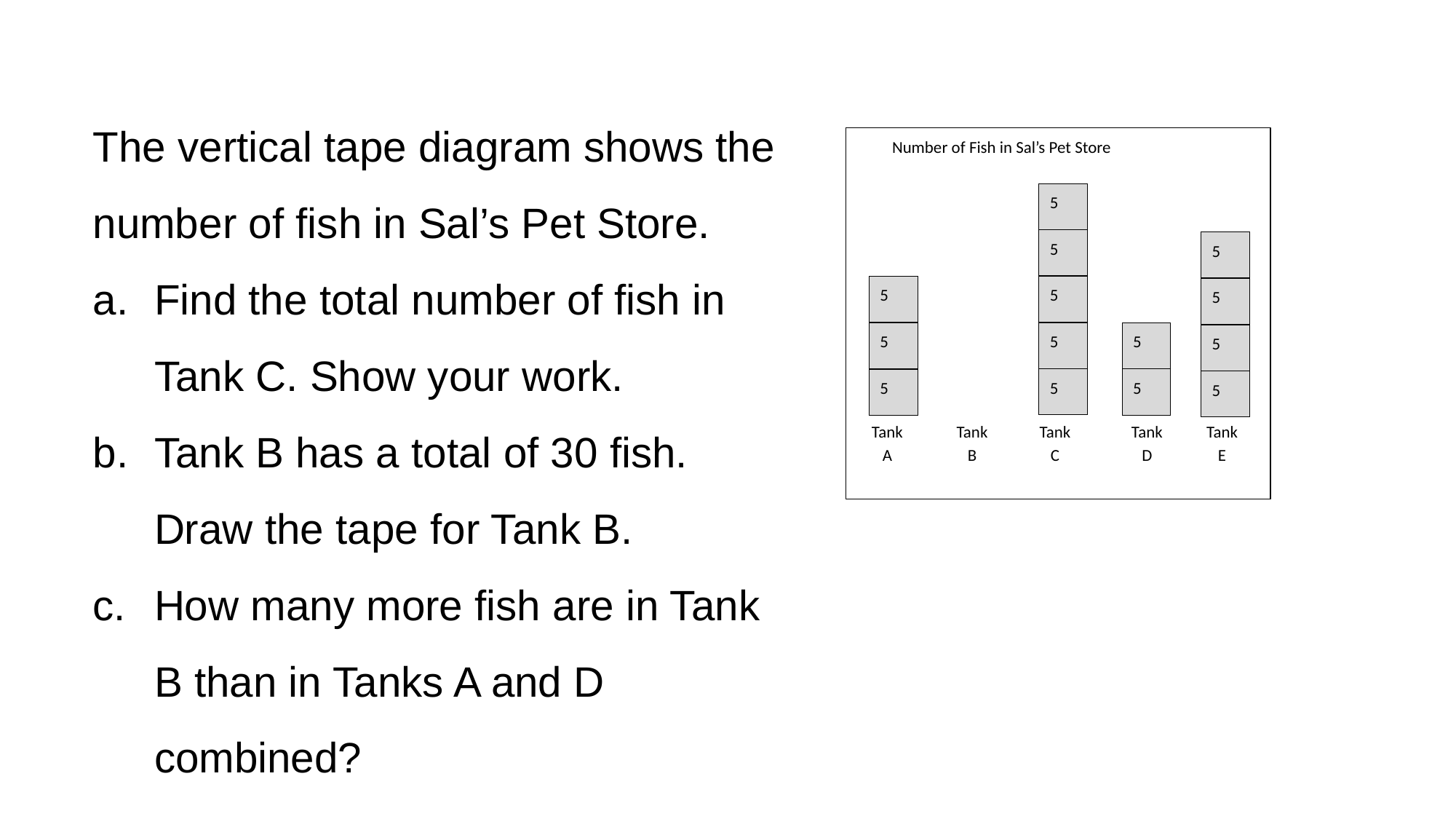

The vertical tape diagram shows the number of fish in Sal’s Pet Store.
Find the total number of fish in Tank C. Show your work.
Tank B has a total of 30 fish. Draw the tape for Tank B.
How many more fish are in Tank B than in Tanks A and D combined?

Number of Fish in Sal’s Pet Store
5
5
5
5
5
5
5
5
5
5
5
5
5
5
Tank
A
Tank
B
Tank
C
Tank
D
Tank
E